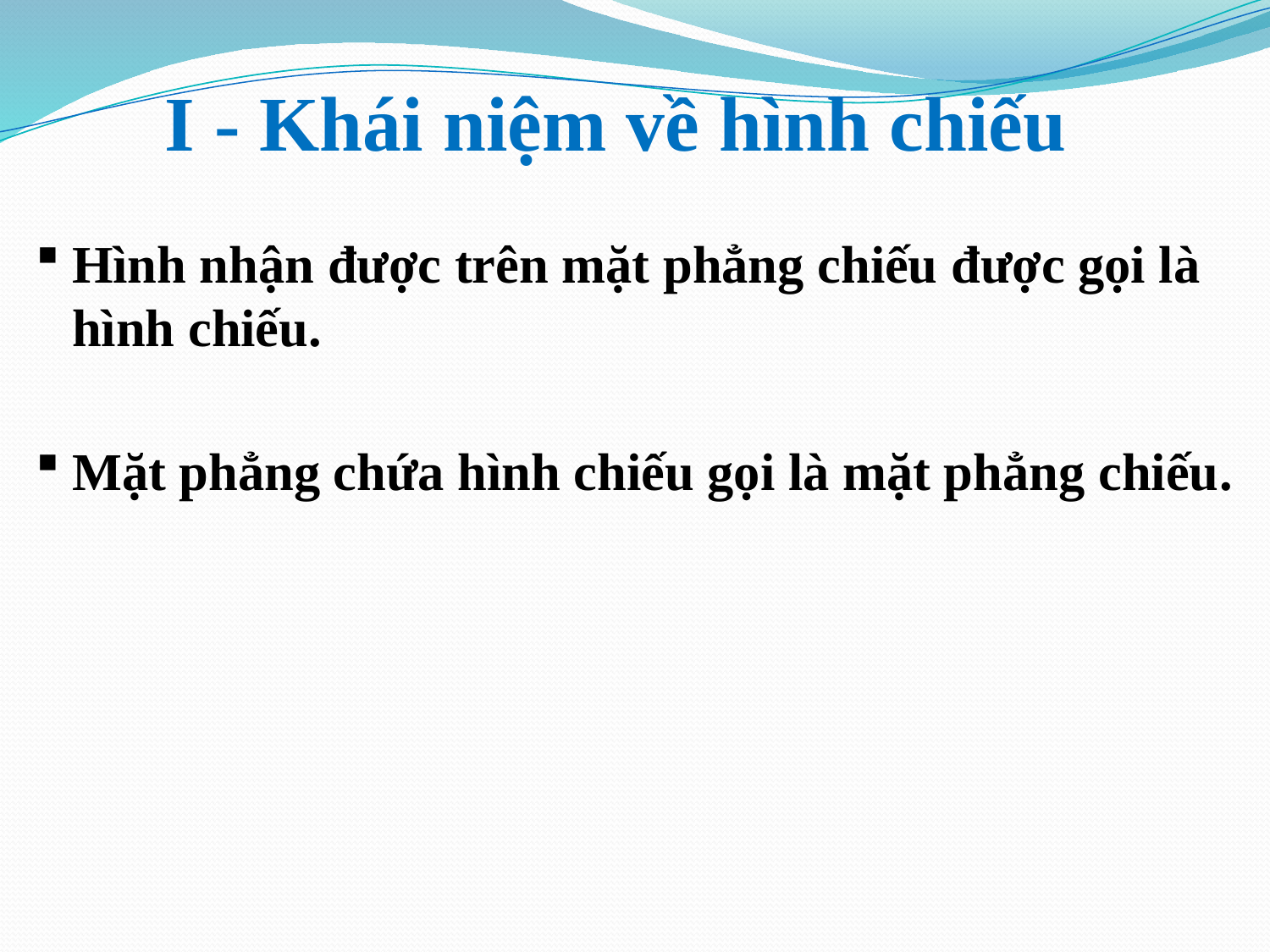

I - Khái niệm về hình chiếu
Hình nhận được trên mặt phẳng chiếu được gọi là hình chiếu.

Mặt phẳng chứa hình chiếu gọi là mặt phẳng chiếu.